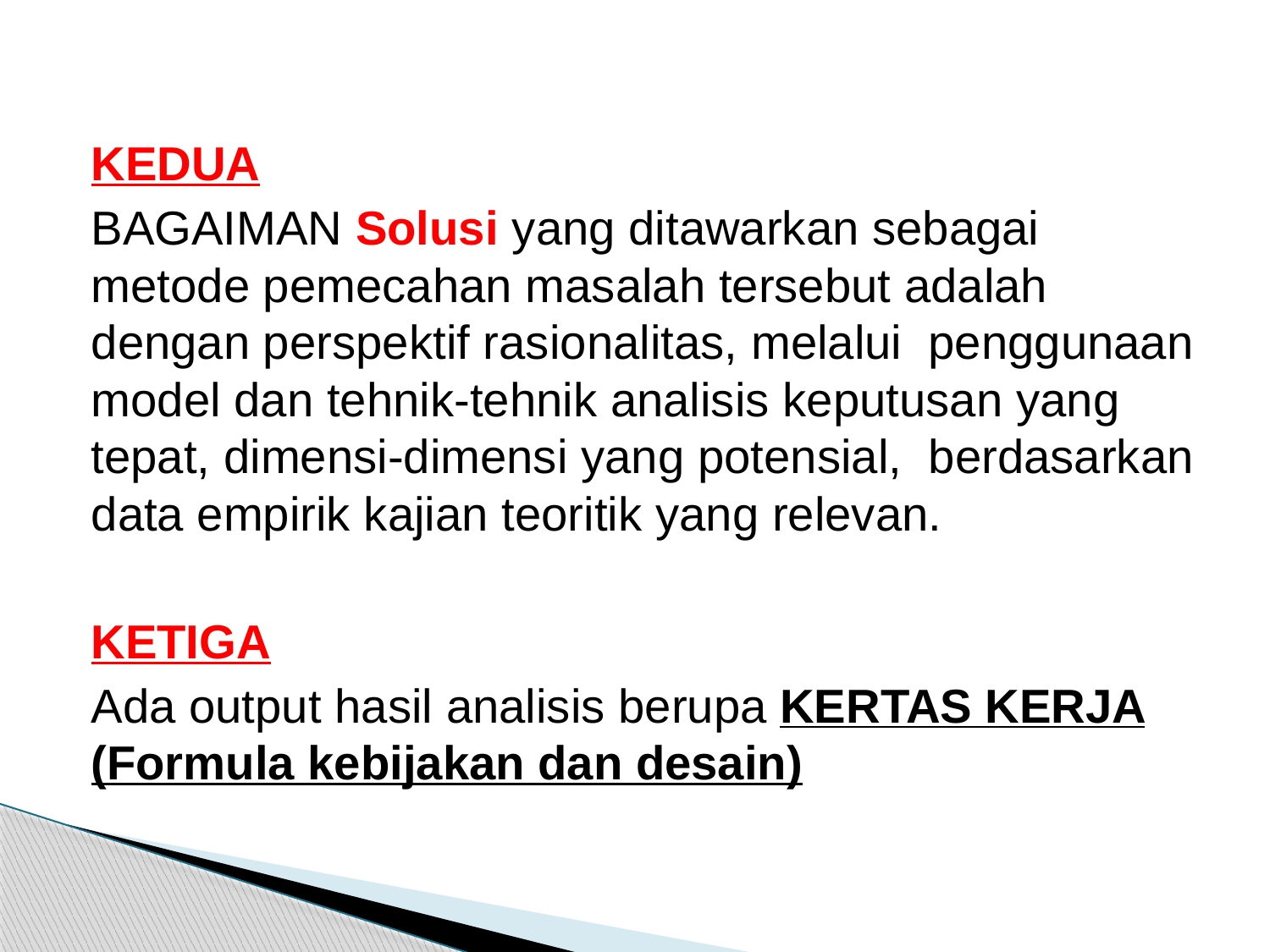

#
KEDUA
BAGAIMAN Solusi yang ditawarkan sebagai metode pemecahan masalah tersebut adalah dengan perspektif rasionalitas, melalui  penggunaan model dan tehnik-tehnik analisis keputusan yang tepat, dimensi-dimensi yang potensial,  berdasarkan data empirik kajian teoritik yang relevan.

KETIGA
Ada output hasil analisis berupa KERTAS KERJA (Formula kebijakan dan desain)